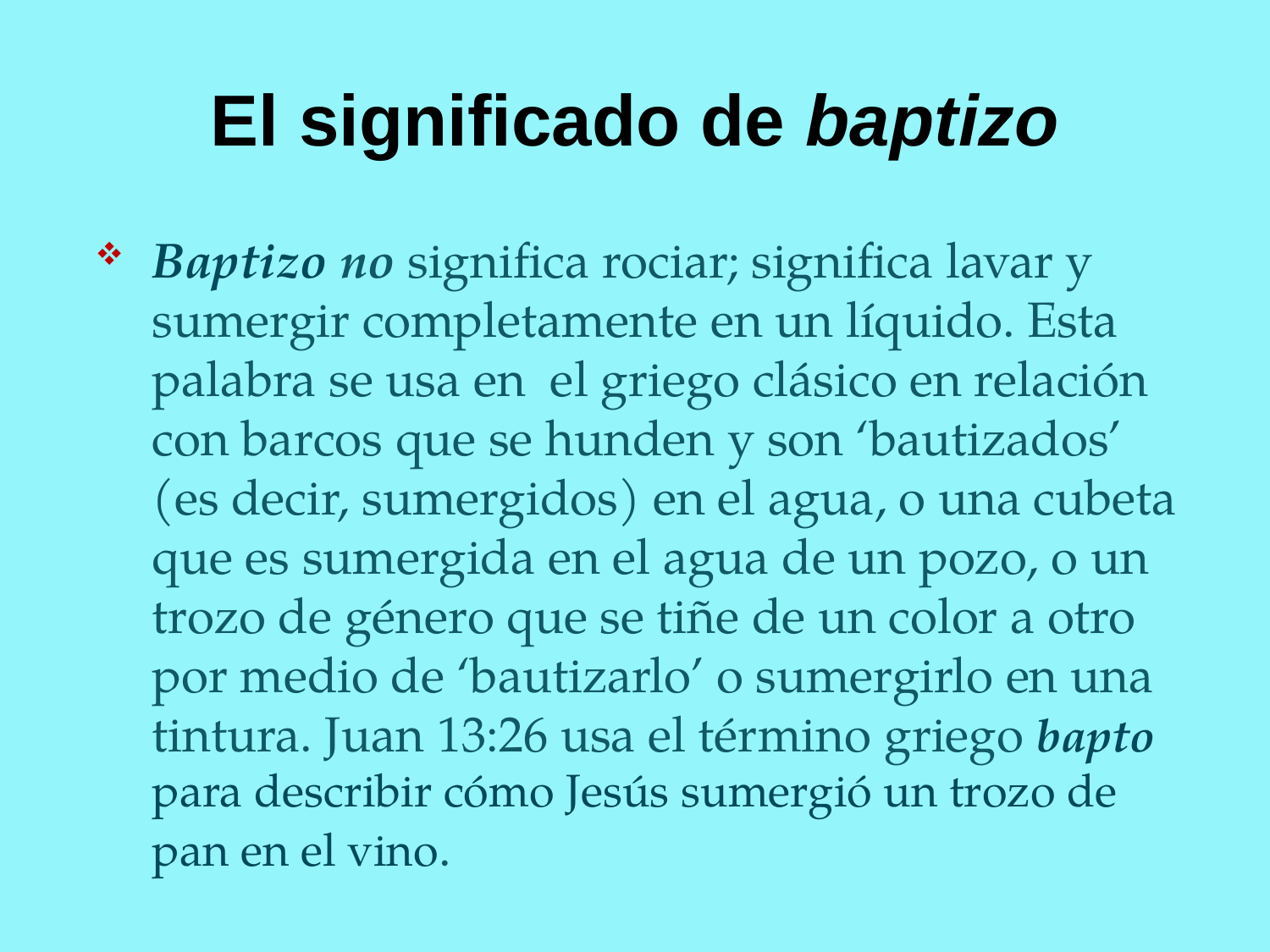

El significado de baptizo
Baptizo no significa rociar; significa lavar y sumergir completamente en un líquido. Esta palabra se usa en  el griego clásico en relación con barcos que se hunden y son ‘bautizados’ (es decir, sumergidos) en el agua, o una cubeta que es sumergida en el agua de un pozo, o un trozo de género que se tiñe de un color a otro por medio de ‘bautizarlo’ o sumergirlo en una tintura. Juan 13:26 usa el término griego bapto para describir cómo Jesús sumergió un trozo de pan en el vino.